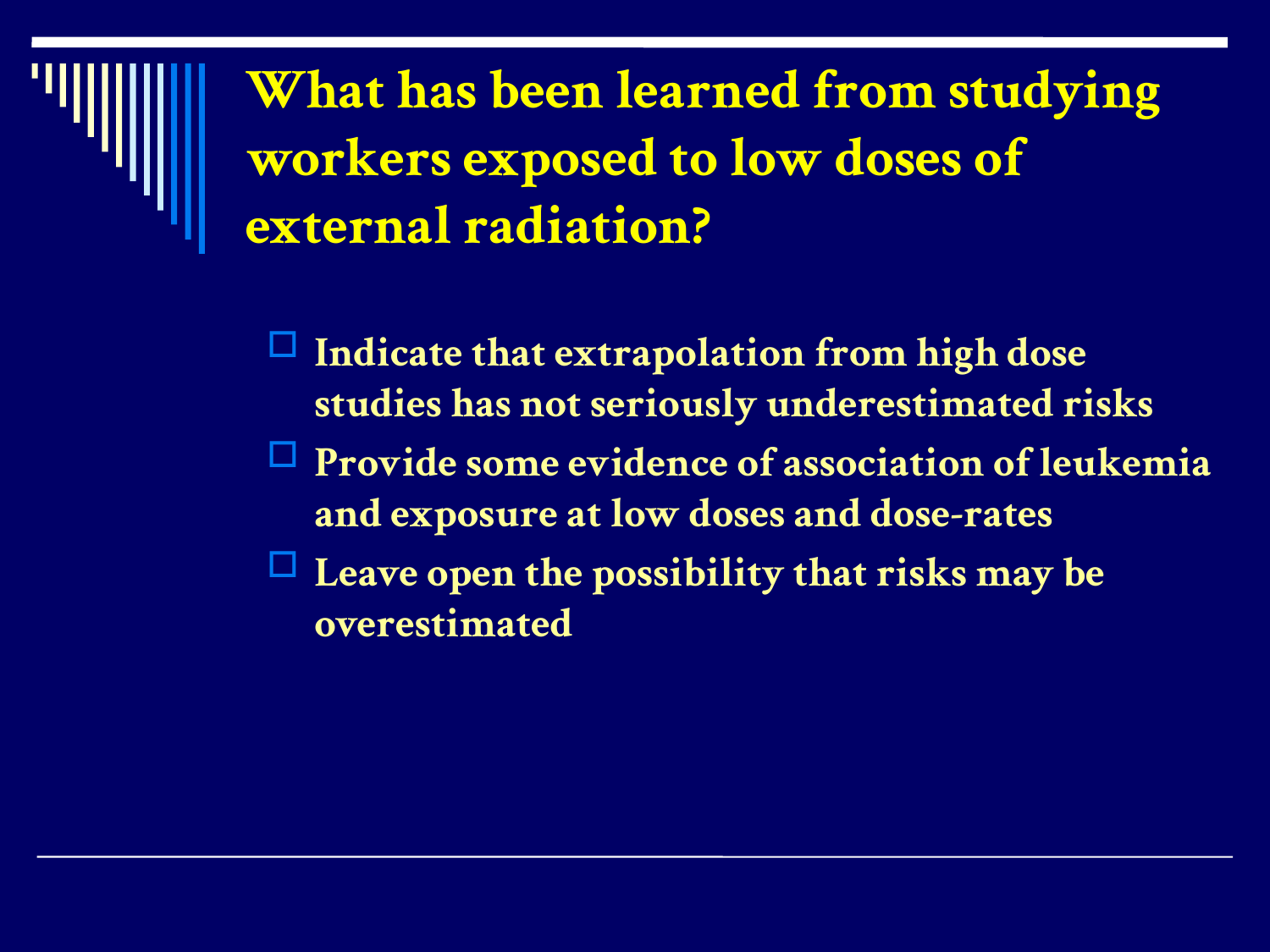

What has been learned from studying workers exposed to low doses of external radiation?
Indicate that extrapolation from high dose studies has not seriously underestimated risks
Provide some evidence of association of leukemia and exposure at low doses and dose-rates
Leave open the possibility that risks may be overestimated